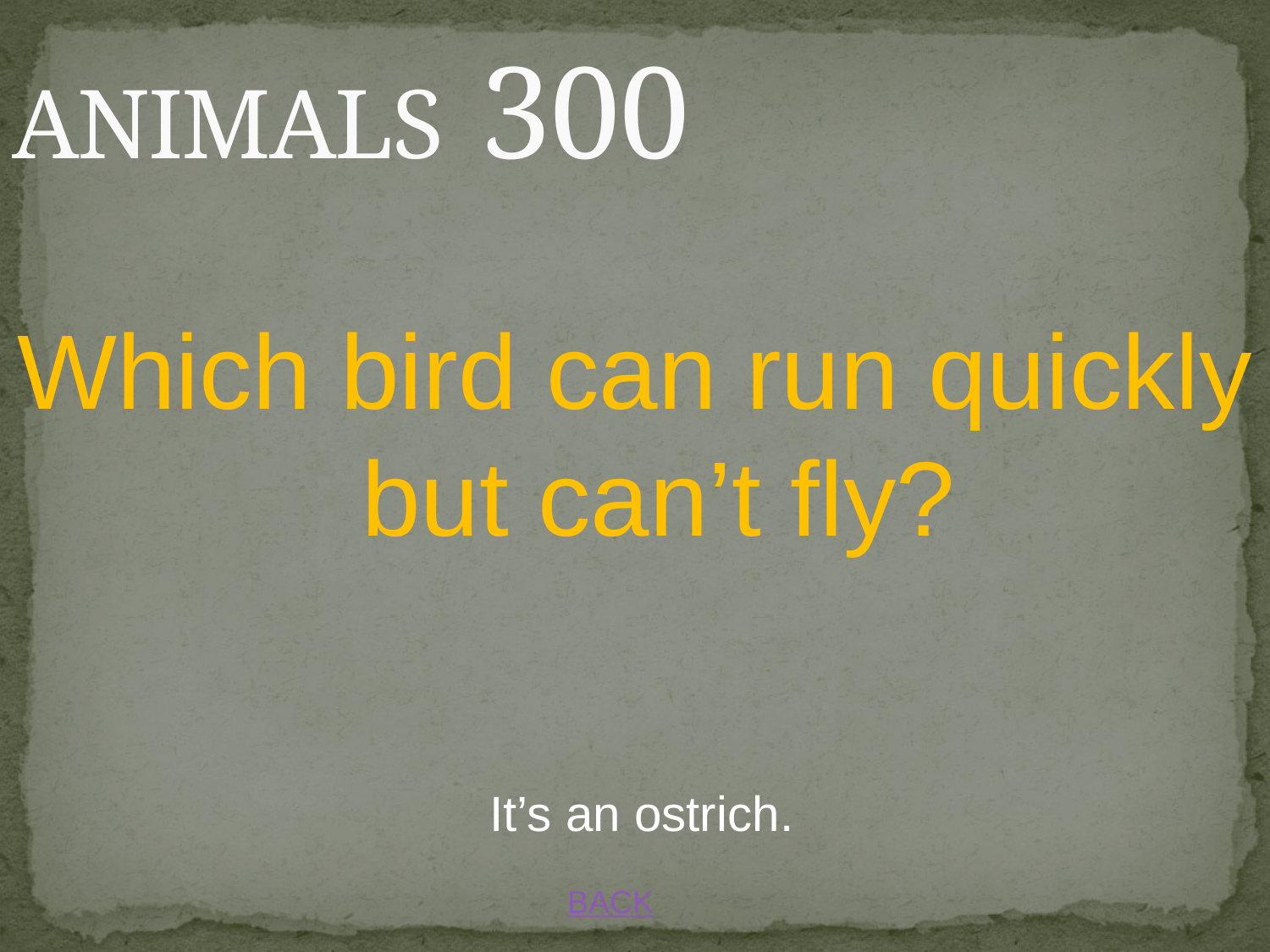

# ANIMALS  300
Which bird can run quickly but can’t fly?
 It’s an ostrich.
BACK